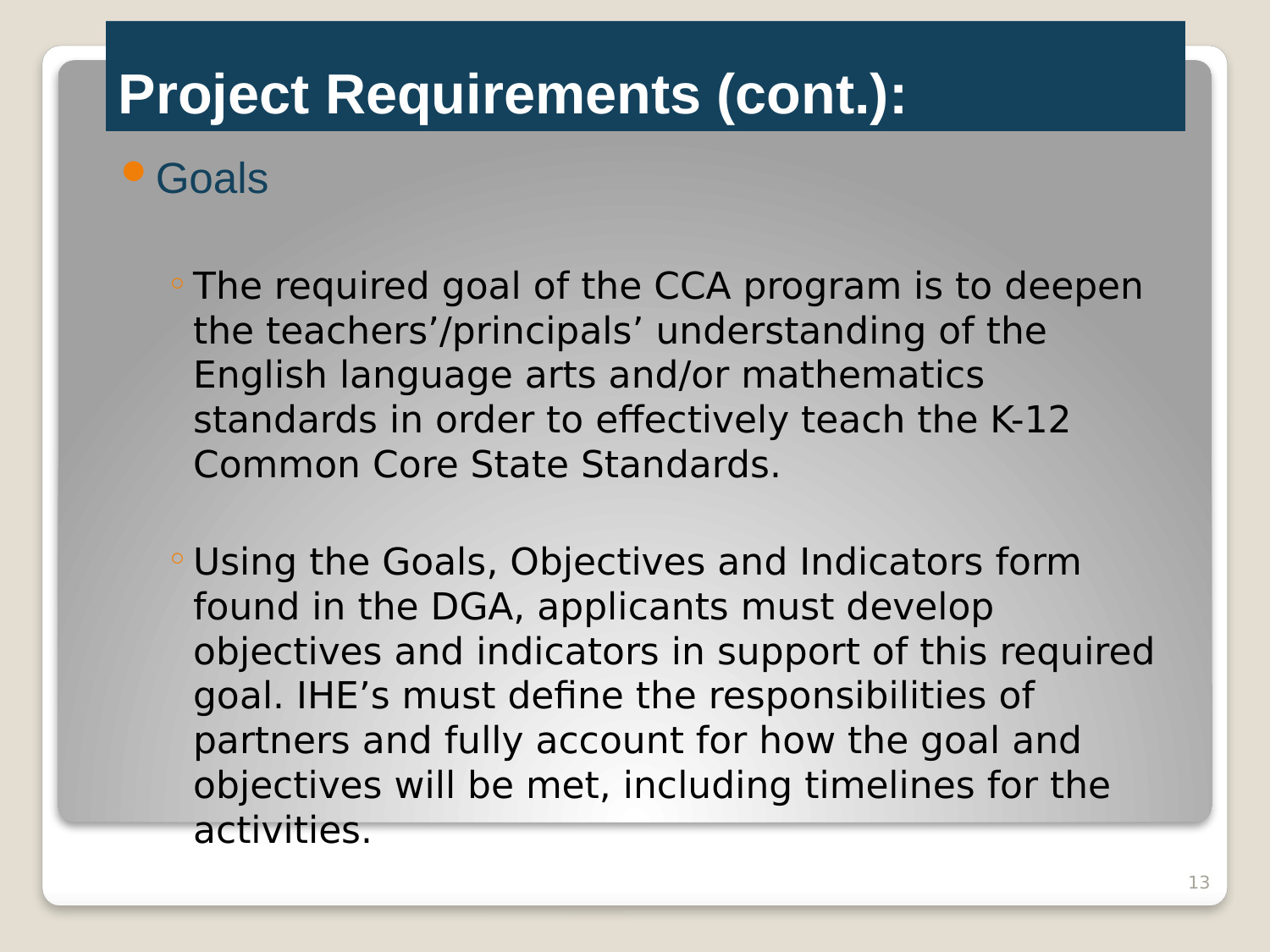

# Project Requirements (cont.):
Goals

The required goal of the CCA program is to deepen the teachers’/principals’ understanding of the English language arts and/or mathematics standards in order to effectively teach the K-12 Common Core State Standards.

Using the Goals, Objectives and Indicators form found in the DGA, applicants must develop objectives and indicators in support of this required goal. IHE’s must define the responsibilities of partners and fully account for how the goal and objectives will be met, including timelines for the activities.

13